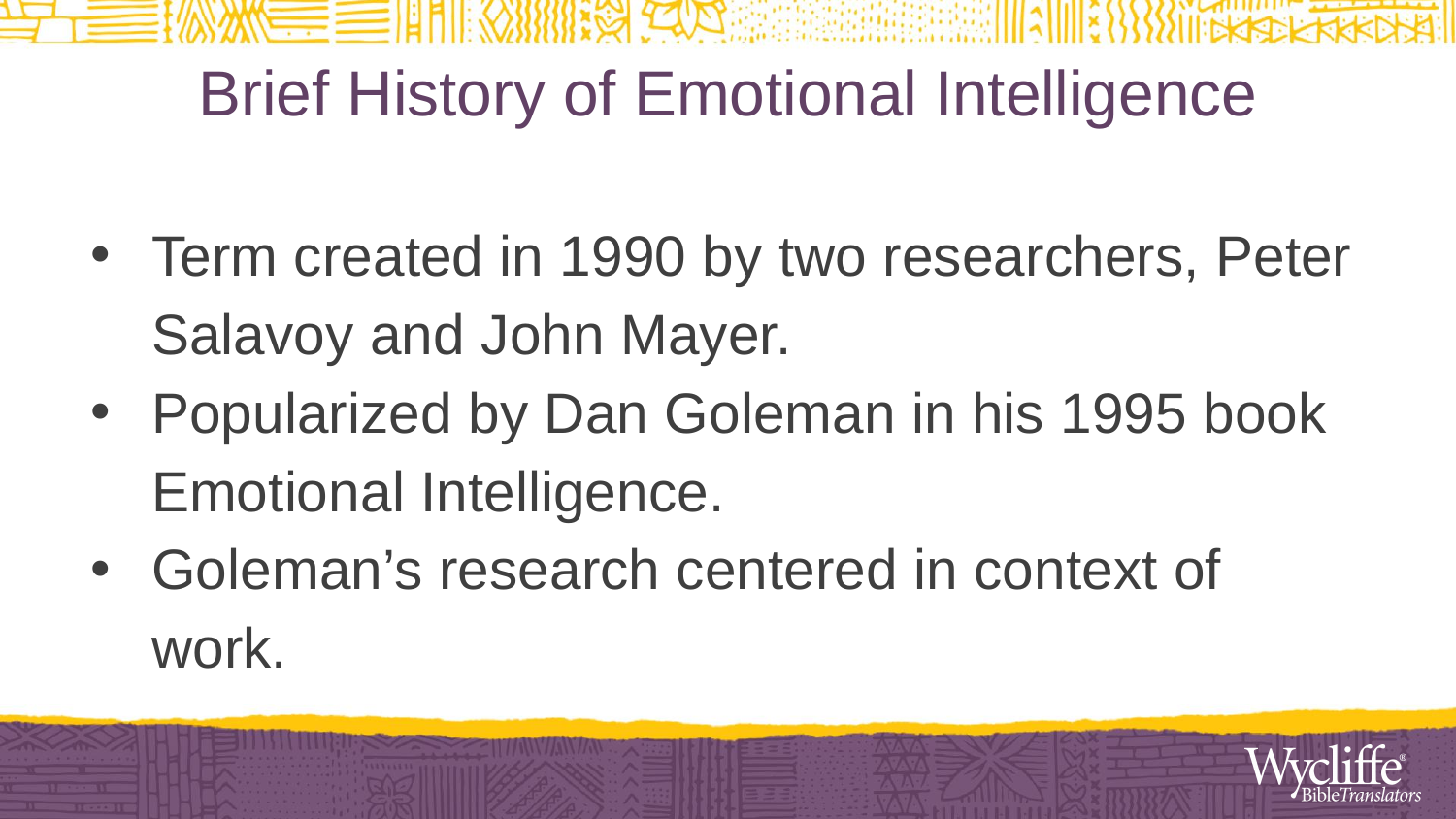

# Brief History of Emotional Intelligence
Term created in 1990 by two researchers, Peter Salavoy and John Mayer.
Popularized by Dan Goleman in his 1995 book Emotional Intelligence.
Goleman’s research centered in context of work.